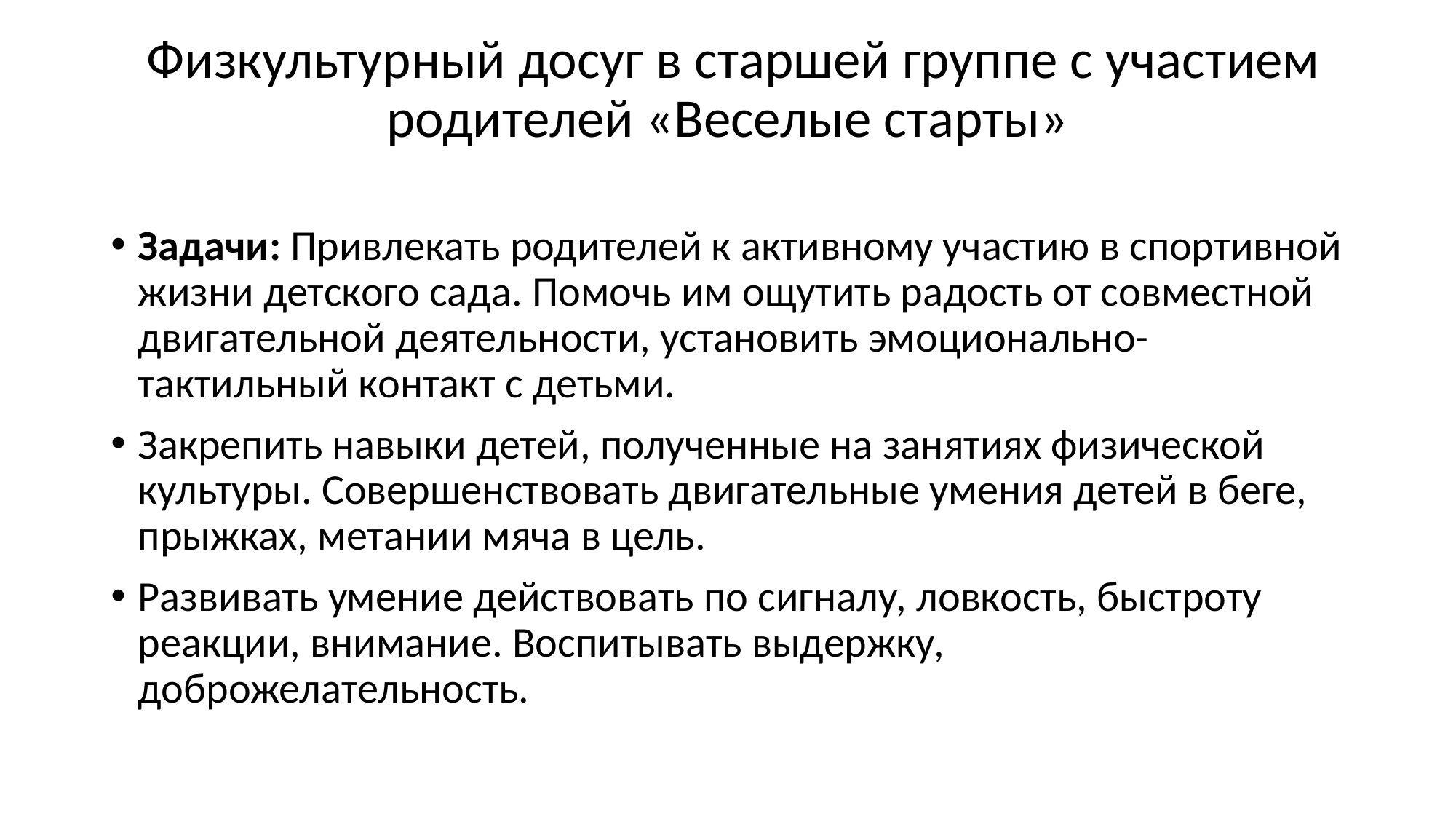

# Физкультурный досуг в старшей группе с участием родителей «Веселые старты»
Задачи: Привлекать родителей к активному участию в спортивной жизни детского сада. Помочь им ощутить радость от совместной двигательной деятельности, установить эмоционально-тактильный контакт с детьми.
Закрепить навыки детей, полученные на занятиях физической культуры. Совершенствовать двигательные умения детей в беге, прыжках, метании мяча в цель.
Развивать умение действовать по сигналу, ловкость, быстроту реакции, внимание. Воспитывать выдержку, доброжелательность.